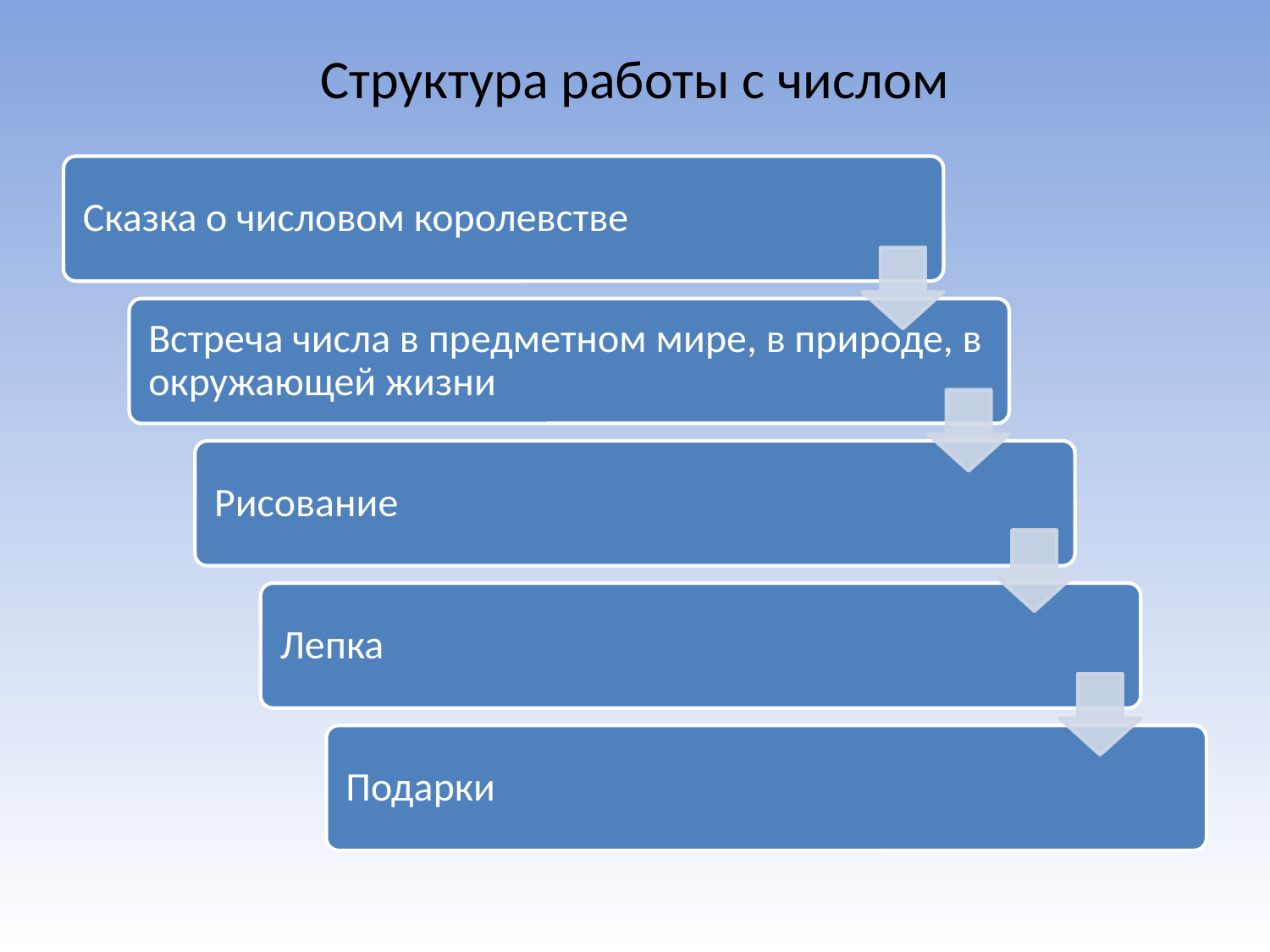

# Структура работы с числом
Сказка о числовом королевстве
Встреча числа в предметном мире, в природе, в окружающей жизни
Рисование
Лепка
Подарки